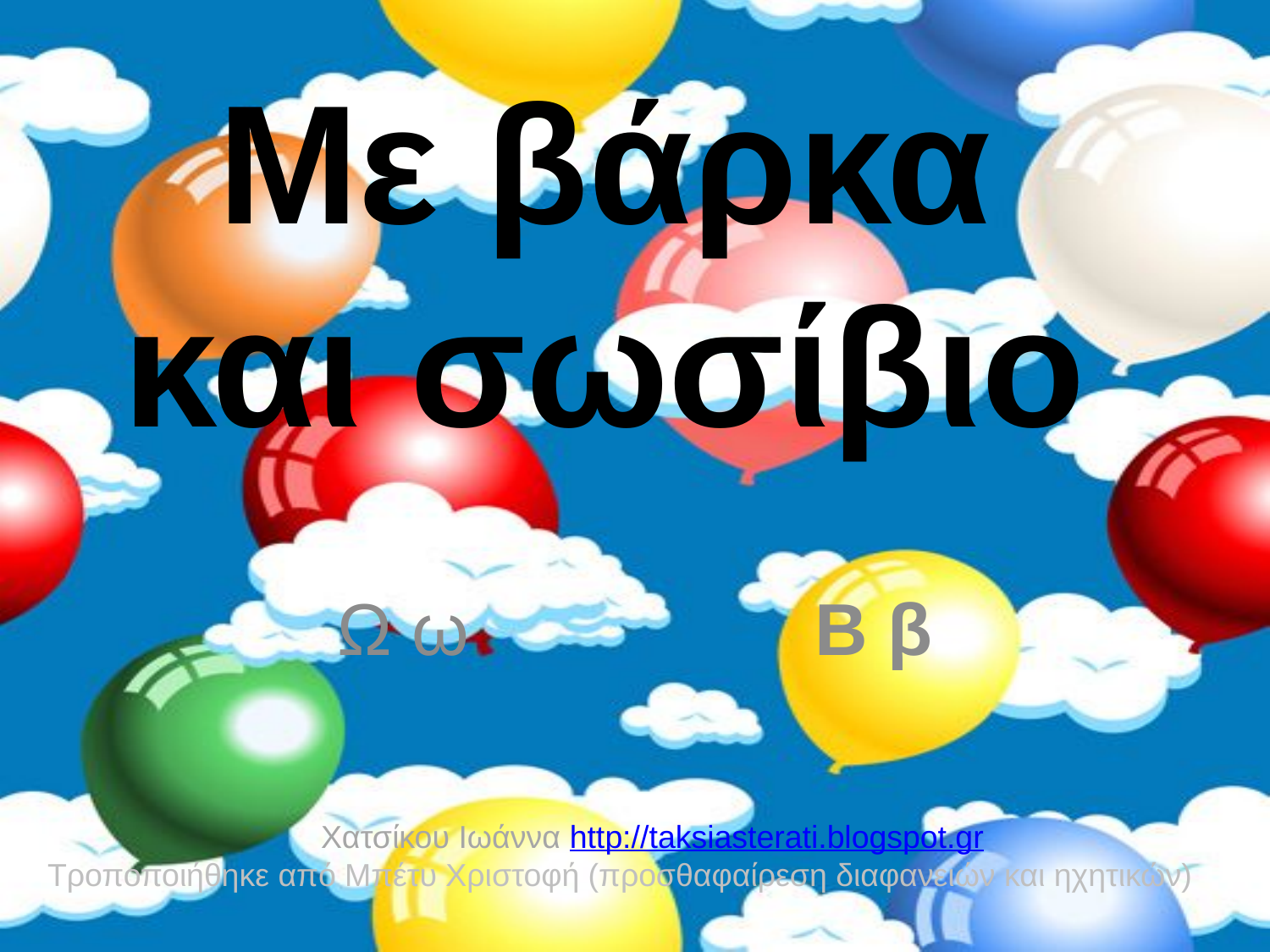

# Με βάρκα και σωσίβιο
Ω ω                 Β β
Χατσίκου Ιωάννα http://taksiasterati.blogspot.gr
Τροποποιήθηκε από Μπέτυ Χριστοφή (προσθαφαίρεση διαφανειών και ηχητικών)